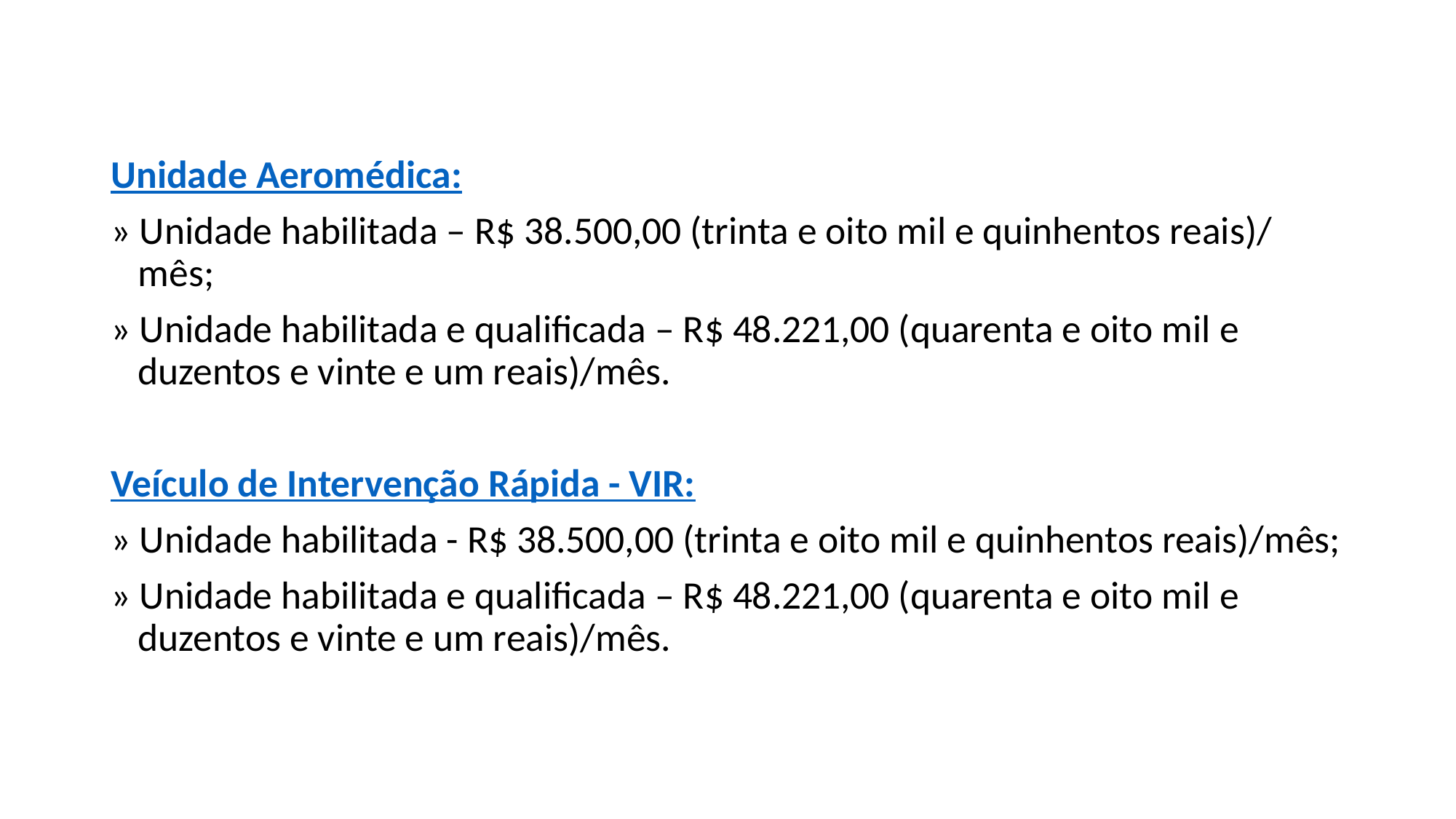

Unidade Aeromédica:
» Unidade habilitada – R$ 38.500,00 (trinta e oito mil e quinhentos reais)/ mês;
» Unidade habilitada e qualificada – R$ 48.221,00 (quarenta e oito mil e duzentos e vinte e um reais)/mês.

Veículo de Intervenção Rápida - VIR:
» Unidade habilitada - R$ 38.500,00 (trinta e oito mil e quinhentos reais)/mês;
» Unidade habilitada e qualificada – R$ 48.221,00 (quarenta e oito mil e duzentos e vinte e um reais)/mês.